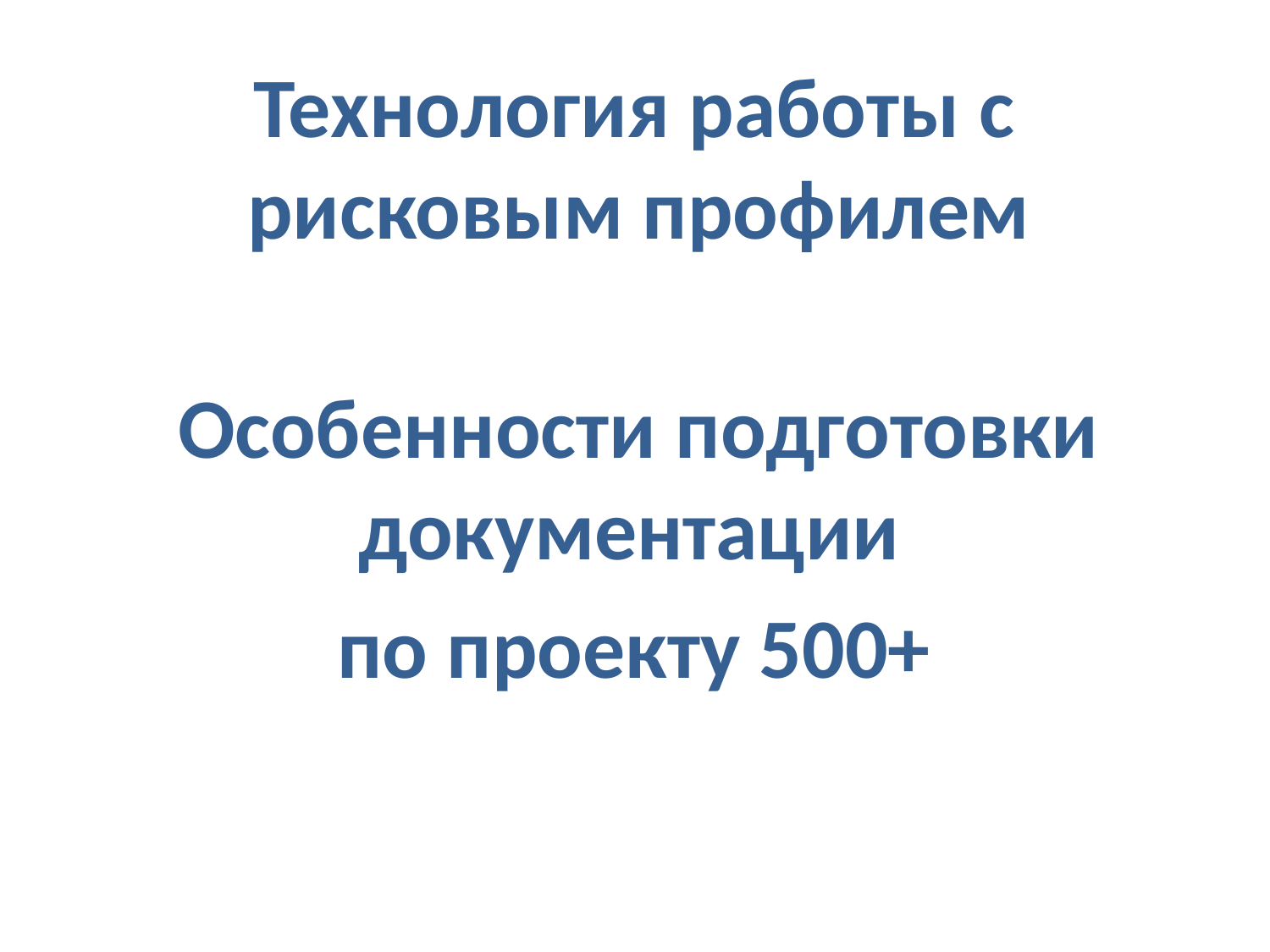

#
  Технология работы с рисковым профилем
Особенности подготовки документации
  по проекту 500+